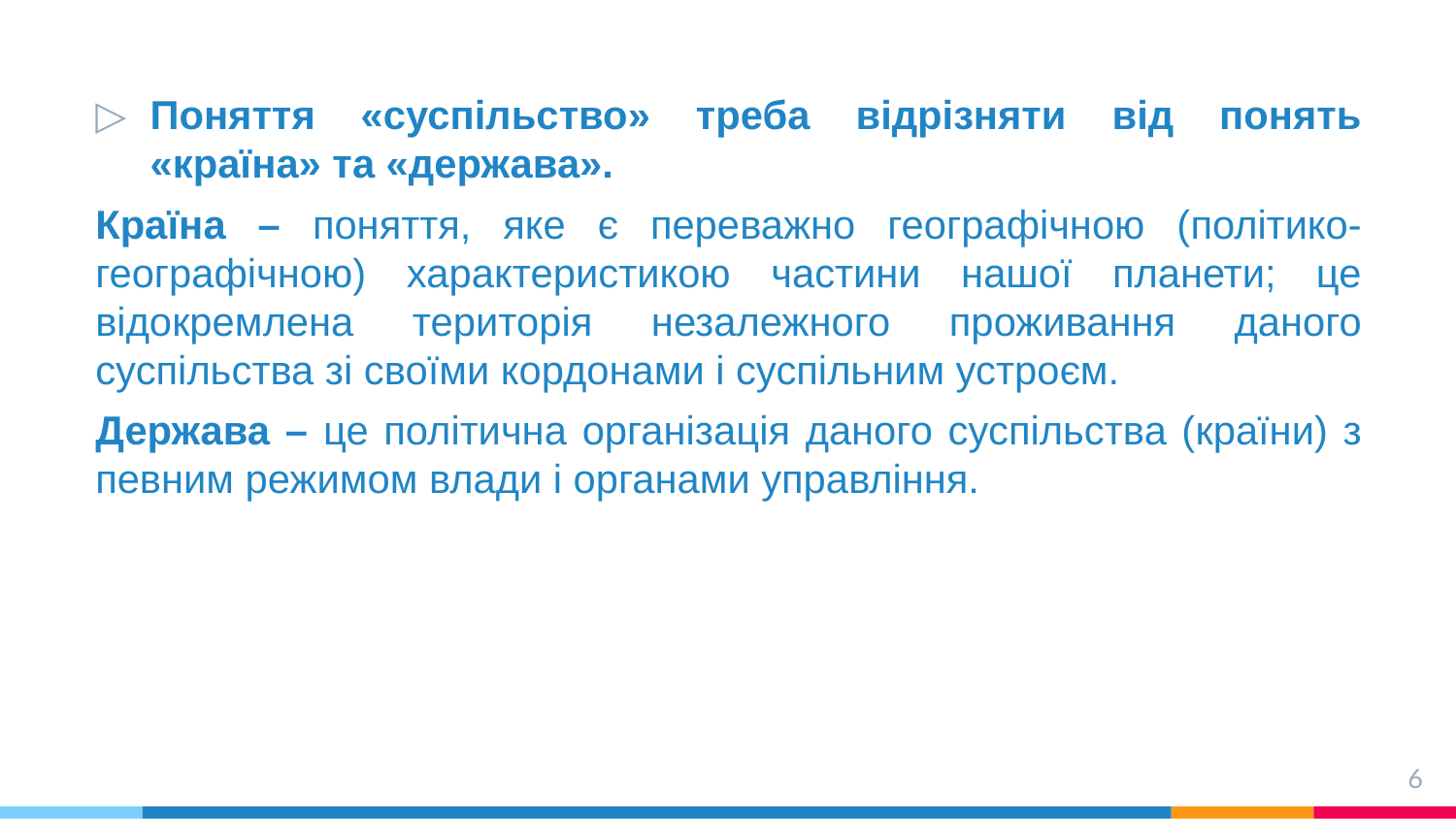

Поняття «суспільство» треба відрізняти від понять «країна» та «держава».
Країна – поняття, яке є переважно географічною (політико-географічною) характеристикою частини нашої планети; це відокремлена територія незалежного проживання даного суспільства зі своїми кордонами і суспільним устроєм.
Держава – це політична організація даного суспільства (країни) з певним режимом влади і органами управління.
6